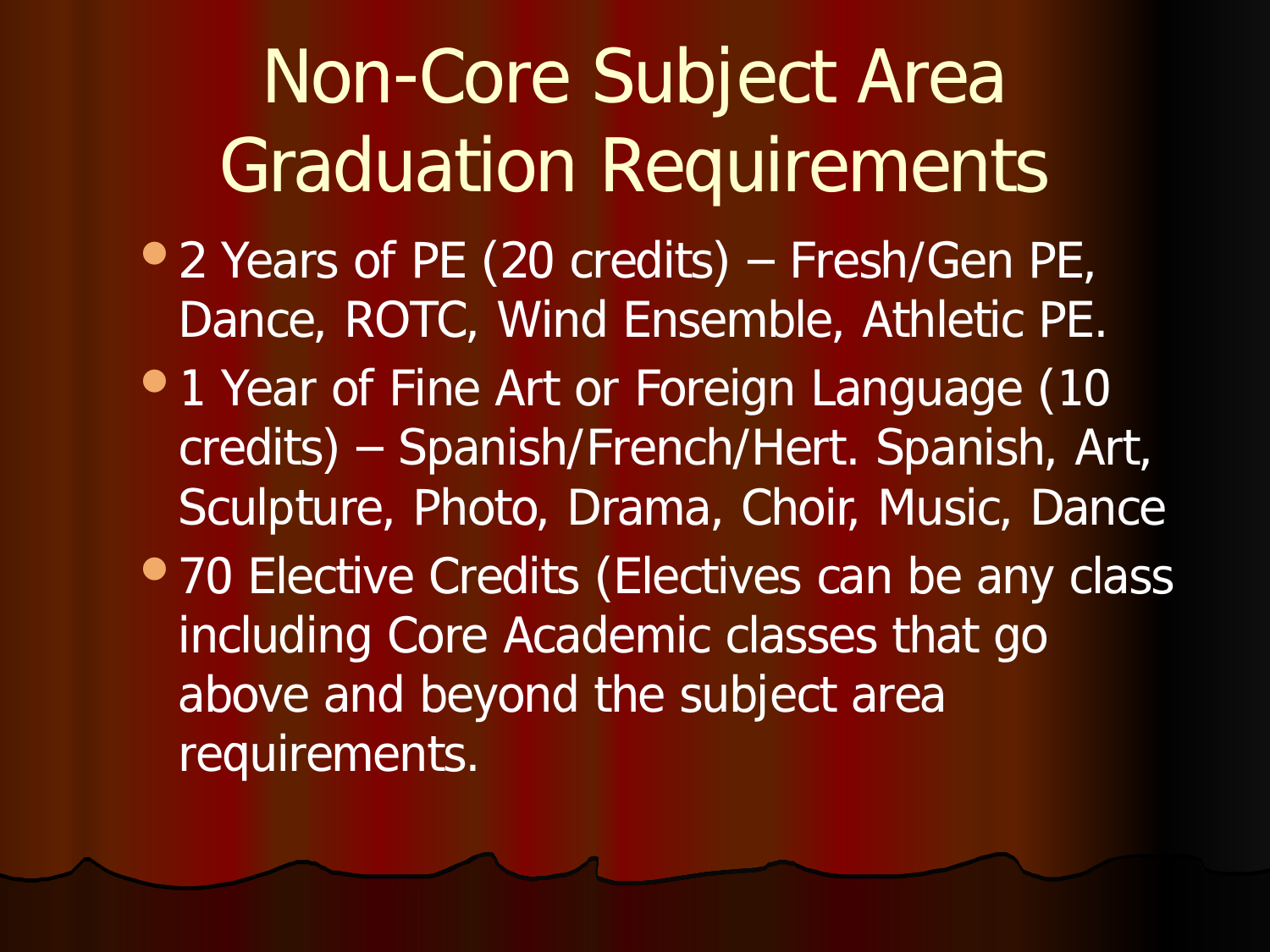

# Non-Core Subject Area Graduation Requirements
2 Years of PE (20 credits) – Fresh/Gen PE, Dance, ROTC, Wind Ensemble, Athletic PE.
1 Year of Fine Art or Foreign Language (10 credits) – Spanish/French/Hert. Spanish, Art, Sculpture, Photo, Drama, Choir, Music, Dance
70 Elective Credits (Electives can be any class including Core Academic classes that go above and beyond the subject area requirements.